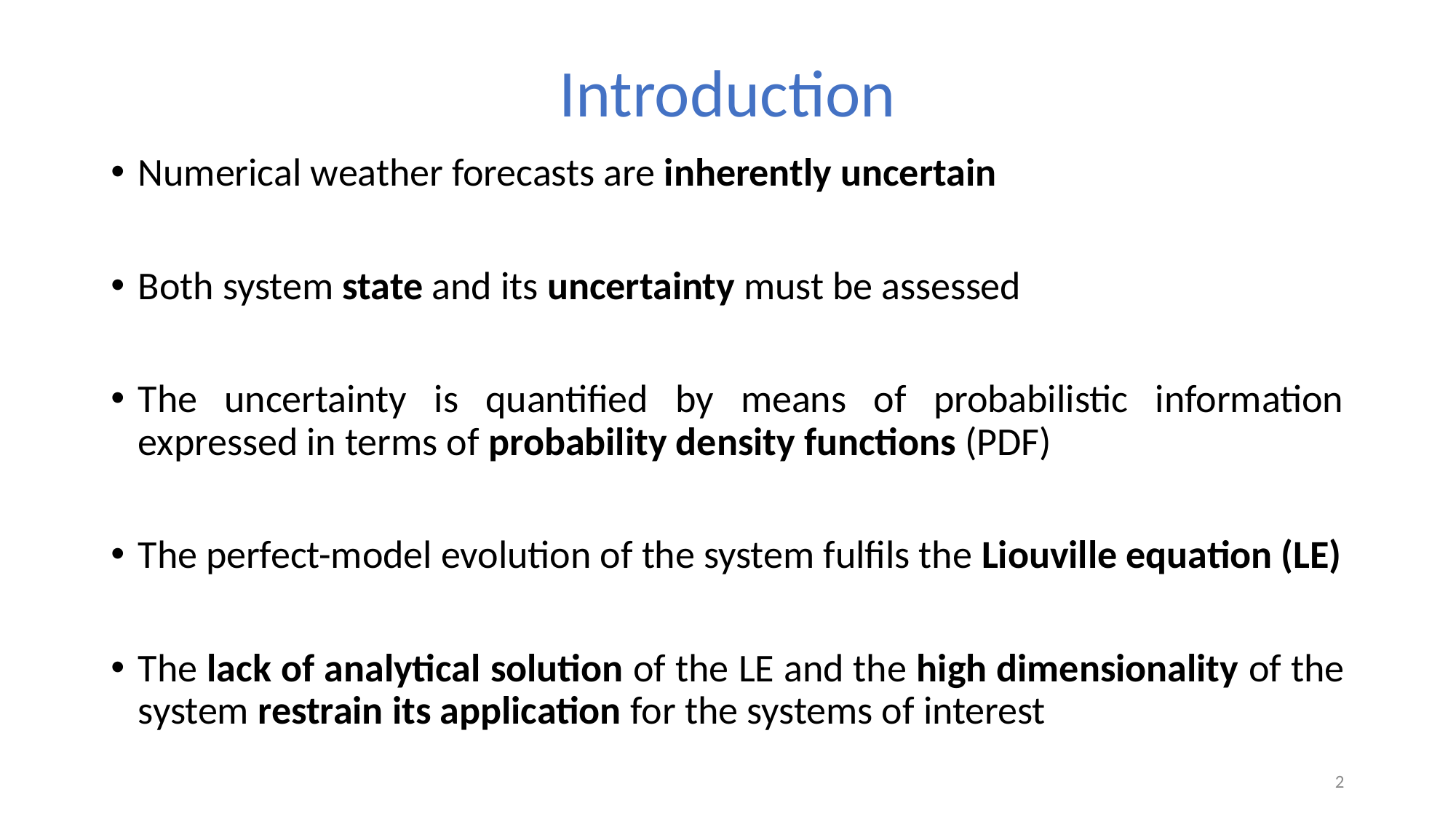

# Introduction
Numerical weather forecasts are inherently uncertain

Both system state and its uncertainty must be assessed

The uncertainty is quantified by means of probabilistic information expressed in terms of probability density functions (PDF)

The perfect-model evolution of the system fulfils the Liouville equation (LE)

The lack of analytical solution of the LE and the high dimensionality of the system restrain its application for the systems of interest

2